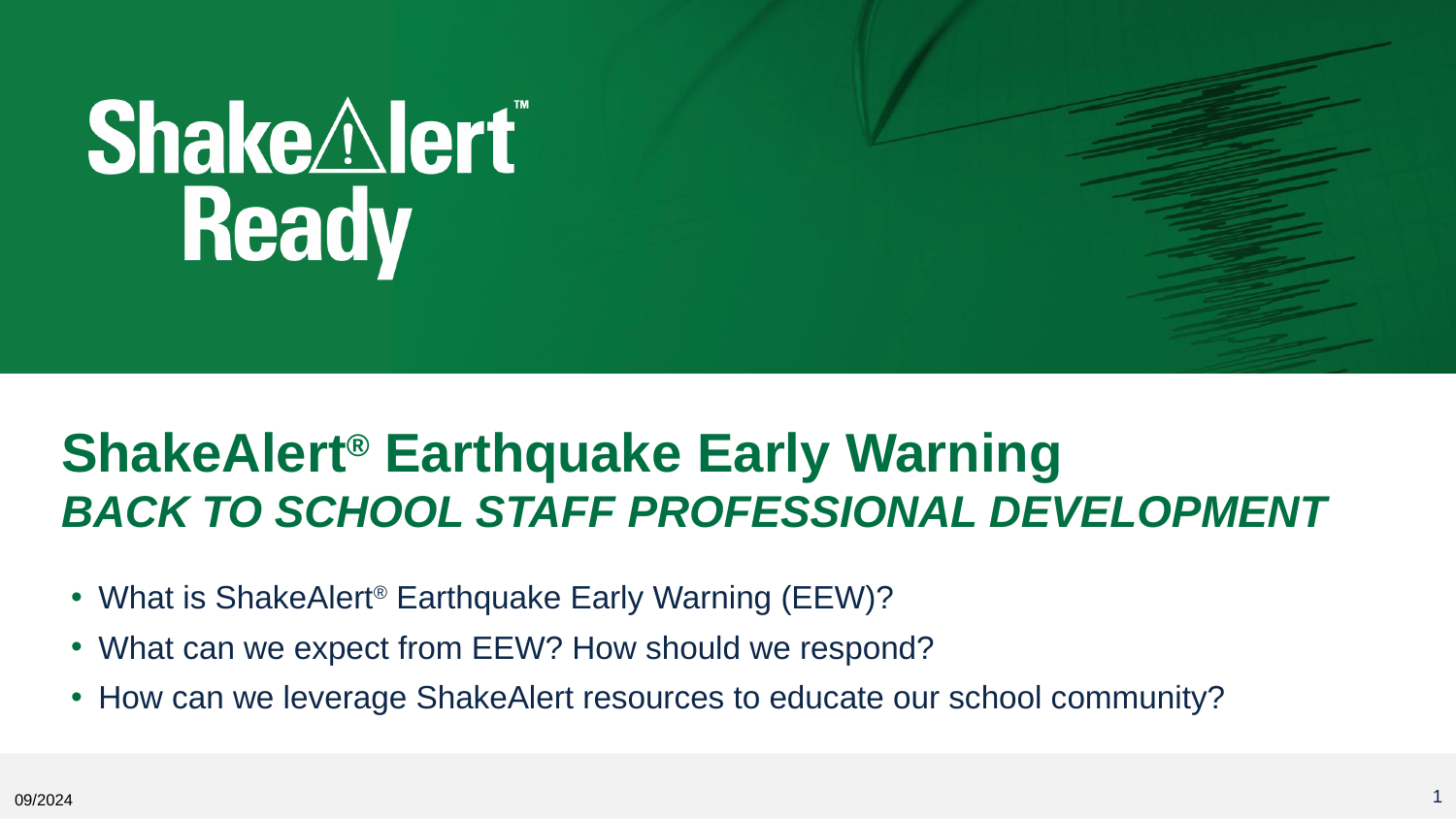

# ShakeAlert® Earthquake Early Warning BACK TO SCHOOL STAFF PROFESSIONAL DEVELOPMENT
What is ShakeAlert® Earthquake Early Warning (EEW)?
What can we expect from EEW? How should we respond?
How can we leverage ShakeAlert resources to educate our school community?
1
09/2024